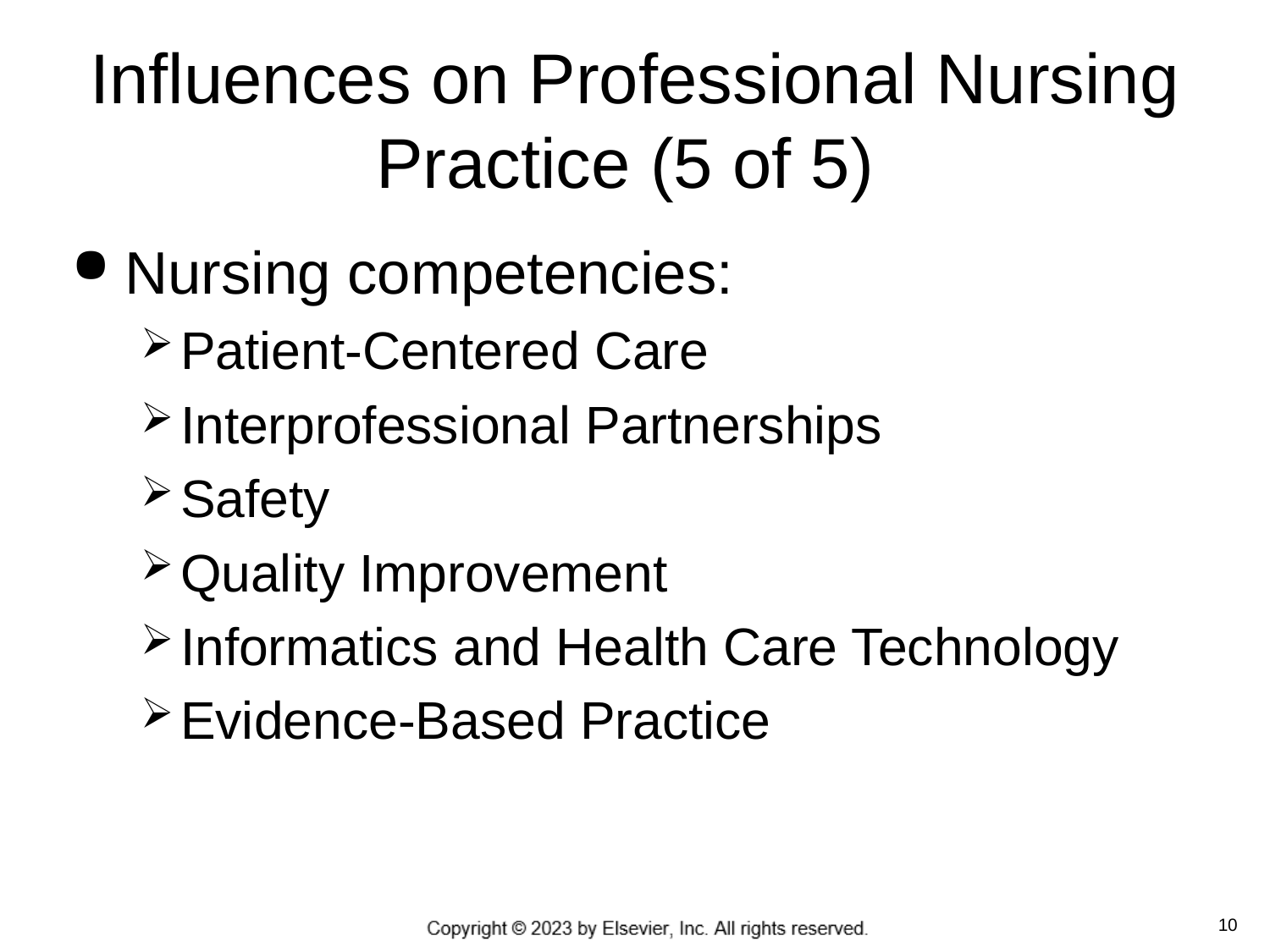

# Influences on Professional Nursing Practice (5 of 5)
Nursing competencies:
Patient-Centered Care
Interprofessional Partnerships
Safety
Quality Improvement
Informatics and Health Care Technology
Evidence-Based Practice

 10